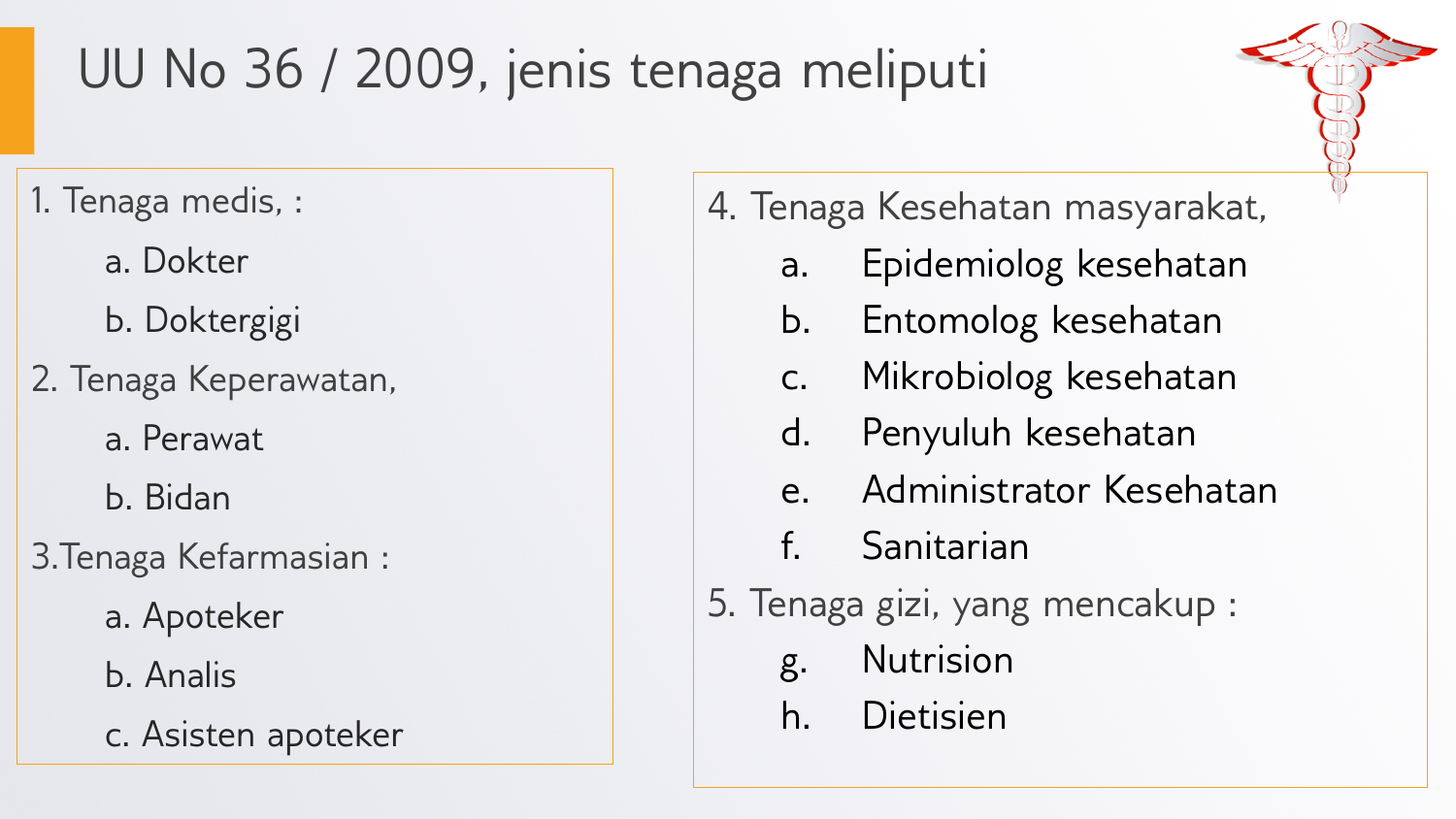

UU No 36 / 2009, jenis tenaga meliputi
1. Tenaga medis, :
a. Dokter
b. Doktergigi
2. Tenaga Keperawatan,
a. Perawat
b. Bidan
3.Tenaga Kefarmasian :
a. Apoteker
b. Analis
c. Asisten apoteker

4. Tenaga Kesehatan masyarakat,
Epidemiolog kesehatan
Entomolog kesehatan
Mikrobiolog kesehatan
Penyuluh kesehatan
Administrator Kesehatan
Sanitarian
5. Tenaga gizi, yang mencakup :
Nutrision
Dietisien